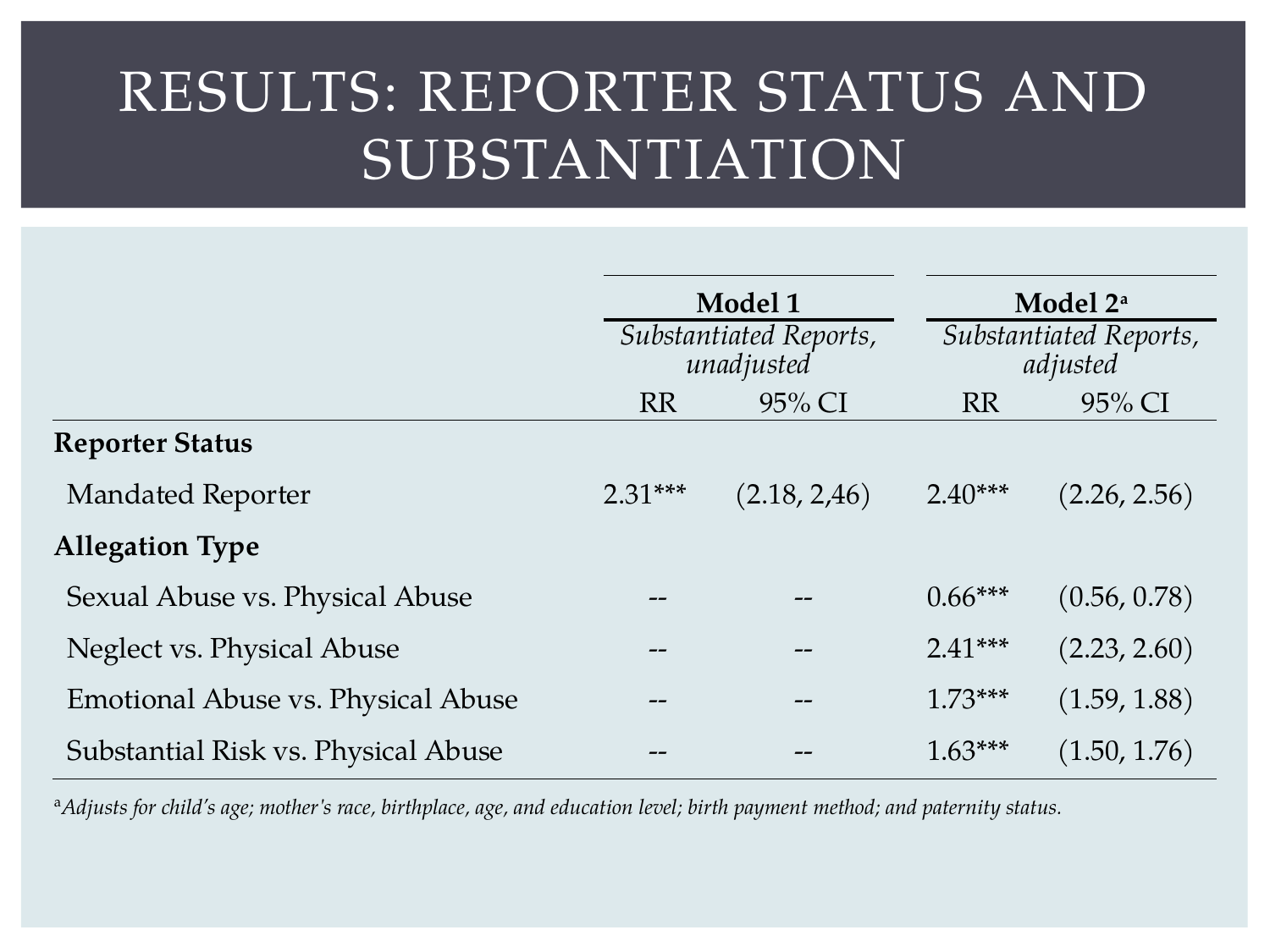

# Results: reporter status and substantiation
|  | Model 1 |  |  | Model 2a |  |
| --- | --- | --- | --- | --- | --- |
|  | Substantiated Reports, unadjusted |  |  | Substantiated Reports, adjusted |  |
|  | RR | 95% CI |  | RR | 95% CI |
| Reporter Status |  |  |  |  |  |
| Mandated Reporter | 2.31\*\*\* | (2.18, 2,46) |  | 2.40\*\*\* | (2.26, 2.56) |
| Allegation Type |  |  |  |  |  |
| Sexual Abuse vs. Physical Abuse | -- | -- |  | 0.66\*\*\* | (0.56, 0.78) |
| Neglect vs. Physical Abuse | -- | -- |  | 2.41\*\*\* | (2.23, 2.60) |
| Emotional Abuse vs. Physical Abuse | -- | -- |  | 1.73\*\*\* | (1.59, 1.88) |
| Substantial Risk vs. Physical Abuse | -- | -- |  | 1.63\*\*\* | (1.50, 1.76) |
| aAdjusts for child’s age; mother's race, birthplace, age, and education level; birth payment method; and paternity status. |  |  |  |  |  |